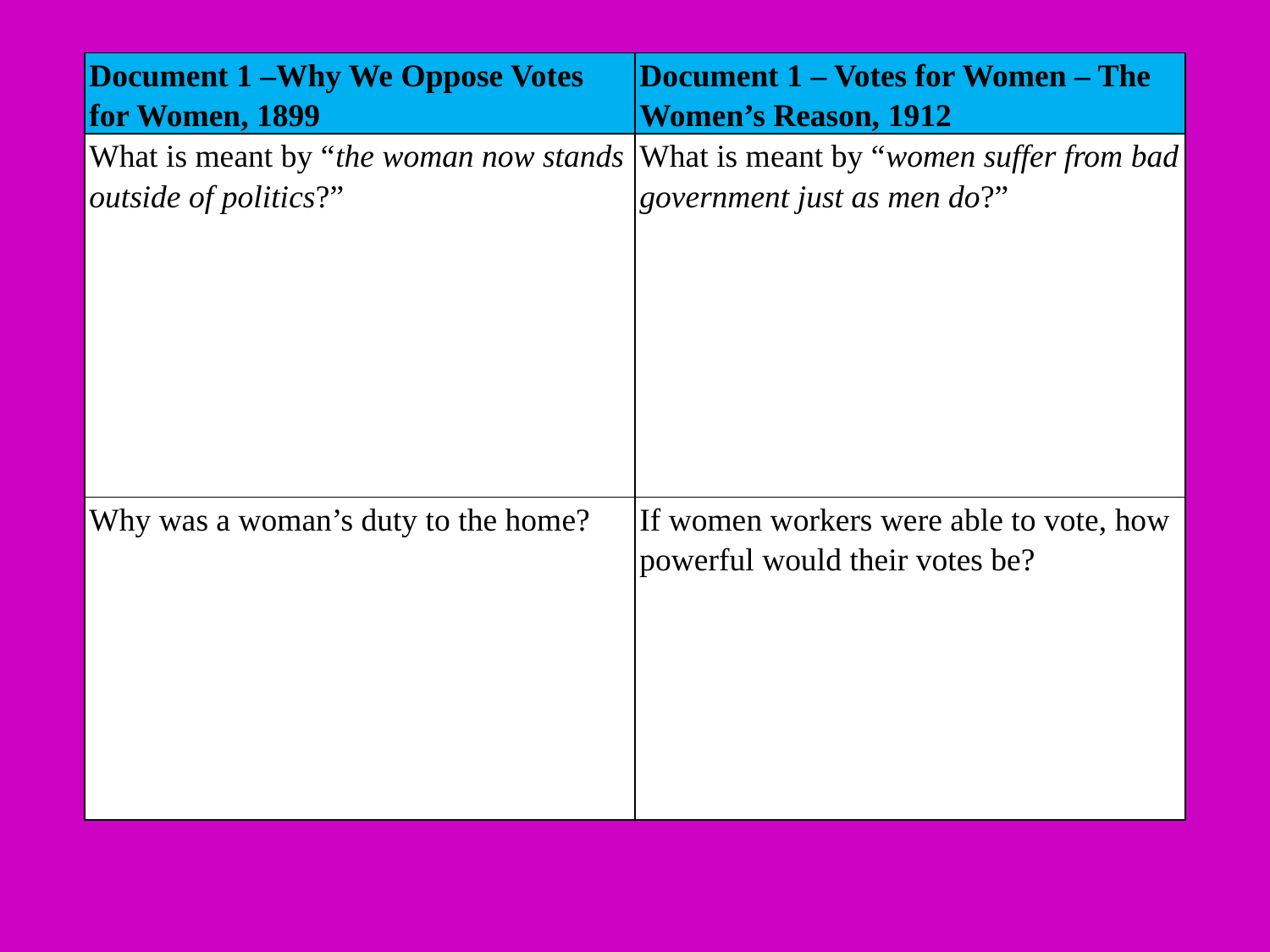

| Document 1 –Why We Oppose Votes for Women, 1899 | Document 1 – Votes for Women – The Women’s Reason, 1912 |
| --- | --- |
| What is meant by “the woman now stands outside of politics?” | What is meant by “women suffer from bad government just as men do?” |
| Why was a woman’s duty to the home? | If women workers were able to vote, how powerful would their votes be? |